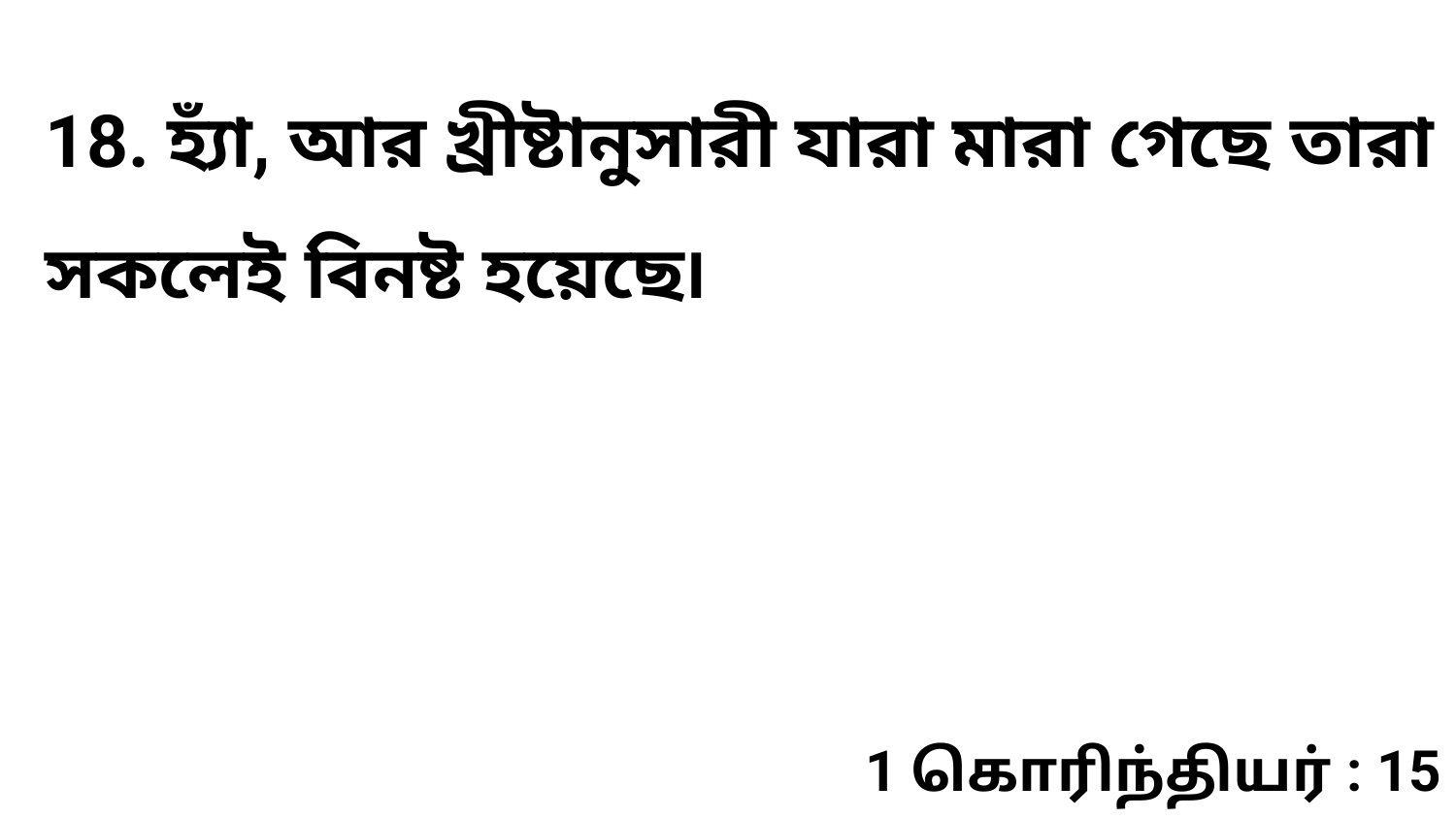

18. হ্যাঁ, আর খ্রীষ্টানুসারী যারা মারা গেছে তারা সকলেই বিনষ্ট হয়েছে৷
1 கொரிந்தியர் : 15